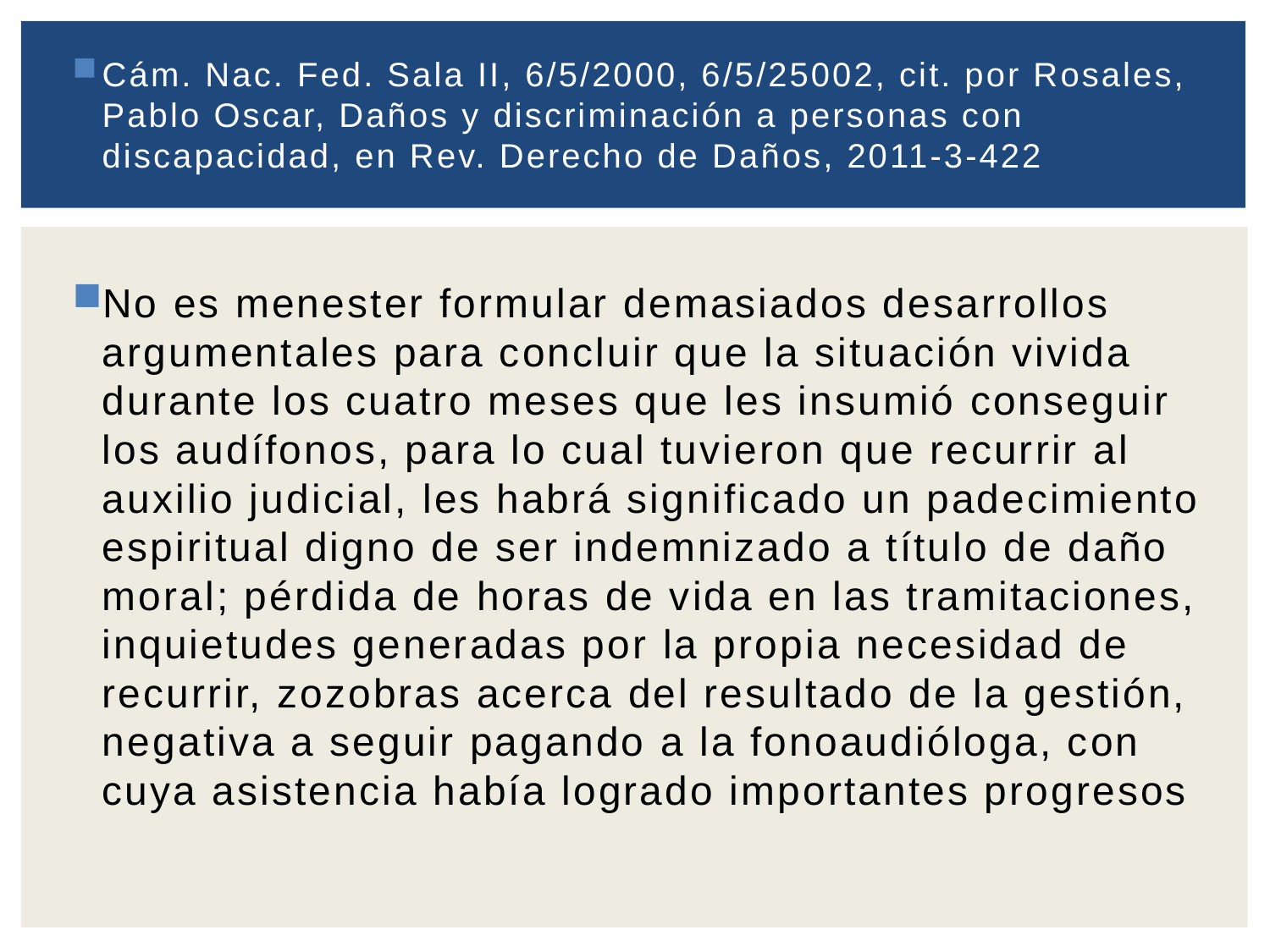

Cám. Nac. Fed. Sala II, 6/5/2000, 6/5/25002, cit. por Rosales, Pablo Oscar, Daños y discriminación a personas con discapacidad, en Rev. Derecho de Daños, 2011-3-422

No es menester formular demasiados desarrollos argumentales para concluir que la situación vivida durante los cuatro meses que les insumió conseguir los audífonos, para lo cual tuvieron que recurrir al auxilio judicial, les habrá significado un padecimiento espiritual digno de ser indemnizado a título de daño moral; pérdida de horas de vida en las tramitaciones, inquietudes generadas por la propia necesidad de recurrir, zozobras acerca del resultado de la gestión, negativa a seguir pagando a la fonoaudióloga, con cuya asistencia había logrado importantes progresos